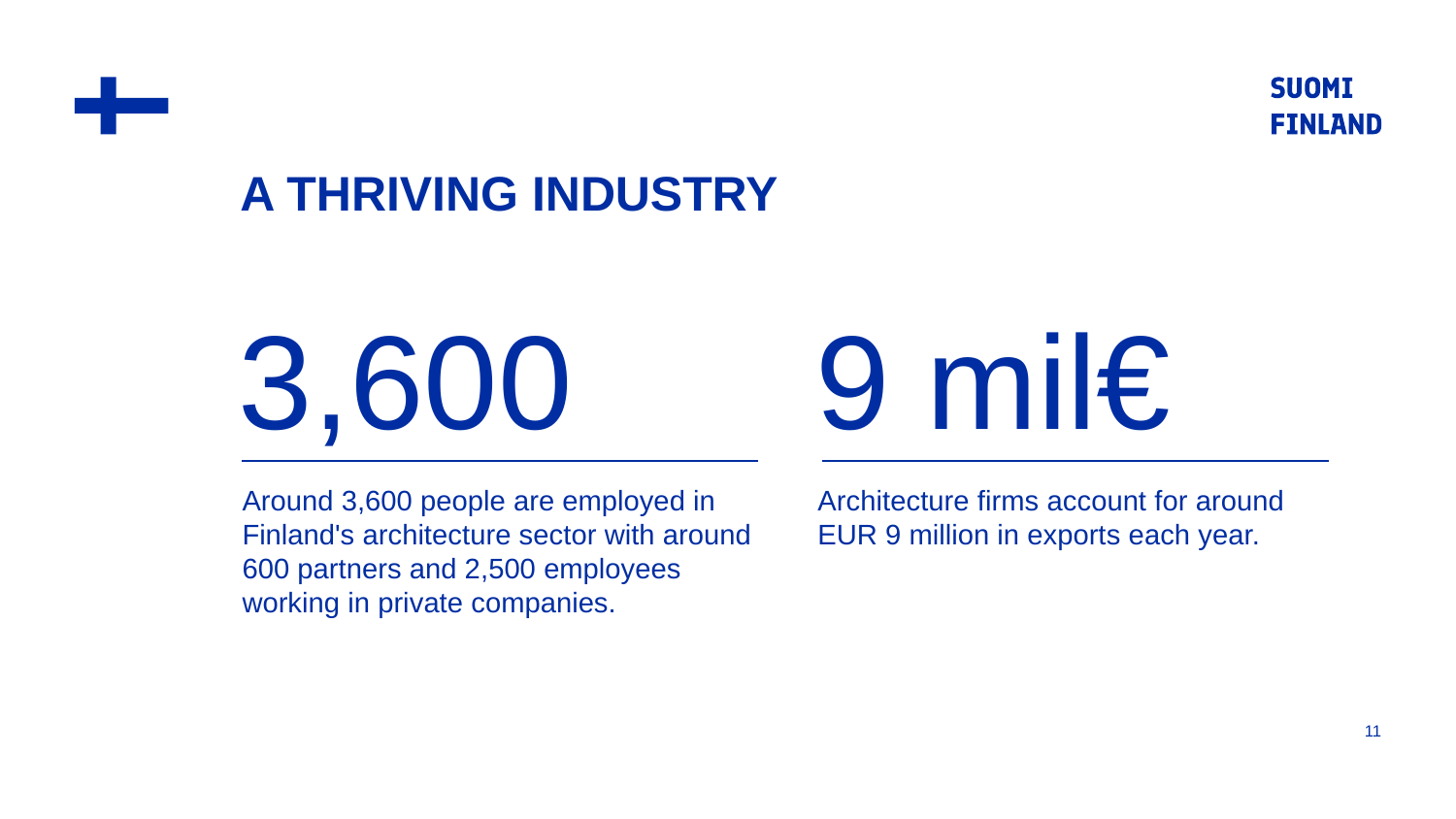

A THRIVING INDUSTRY
3,600
9 mil€

Around 3,600 people are employed in Finland's architecture sector with around 600 partners and 2,500 employees working in private companies.
Architecture firms account for around EUR 9 million in exports each year.
11